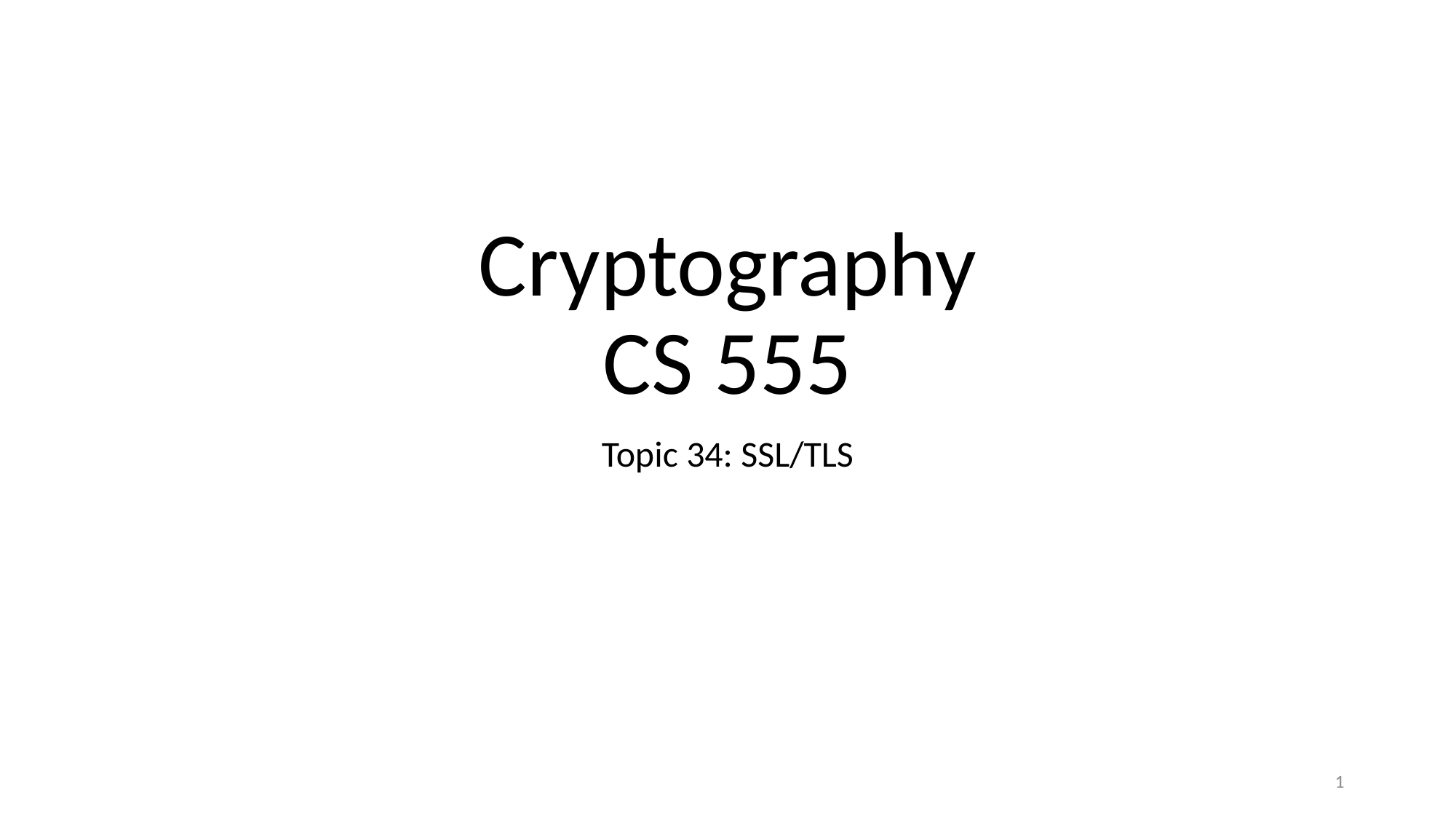

# Cryptography CS 555
Topic 34: SSL/TLS
1